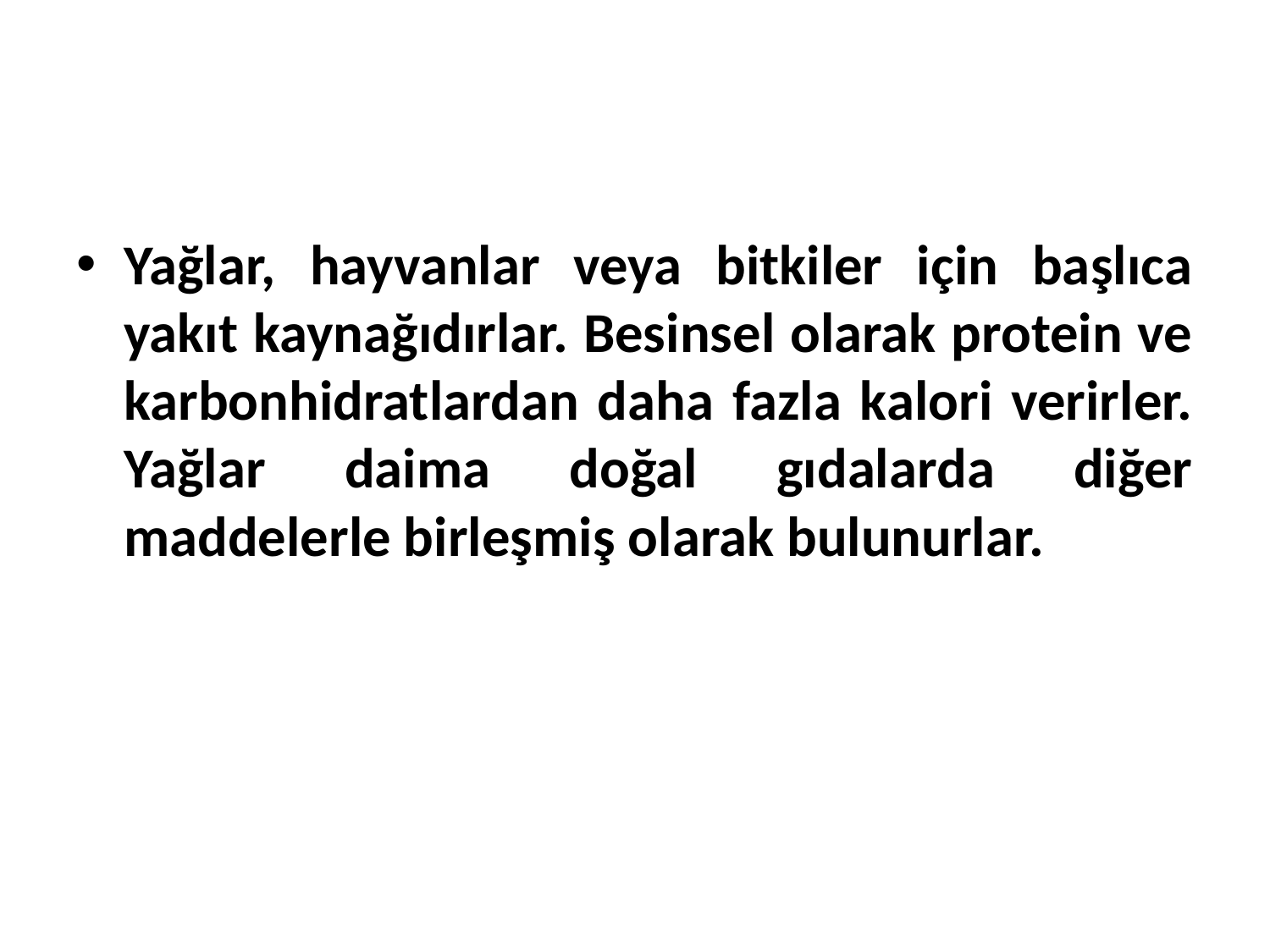

Yağlar, hayvanlar veya bitkiler için başlıca yakıt kaynağıdırlar. Besinsel olarak protein ve karbonhidratlardan daha fazla kalori verirler. Yağlar daima doğal gıdalarda diğer maddelerle birleşmiş olarak bulunurlar.